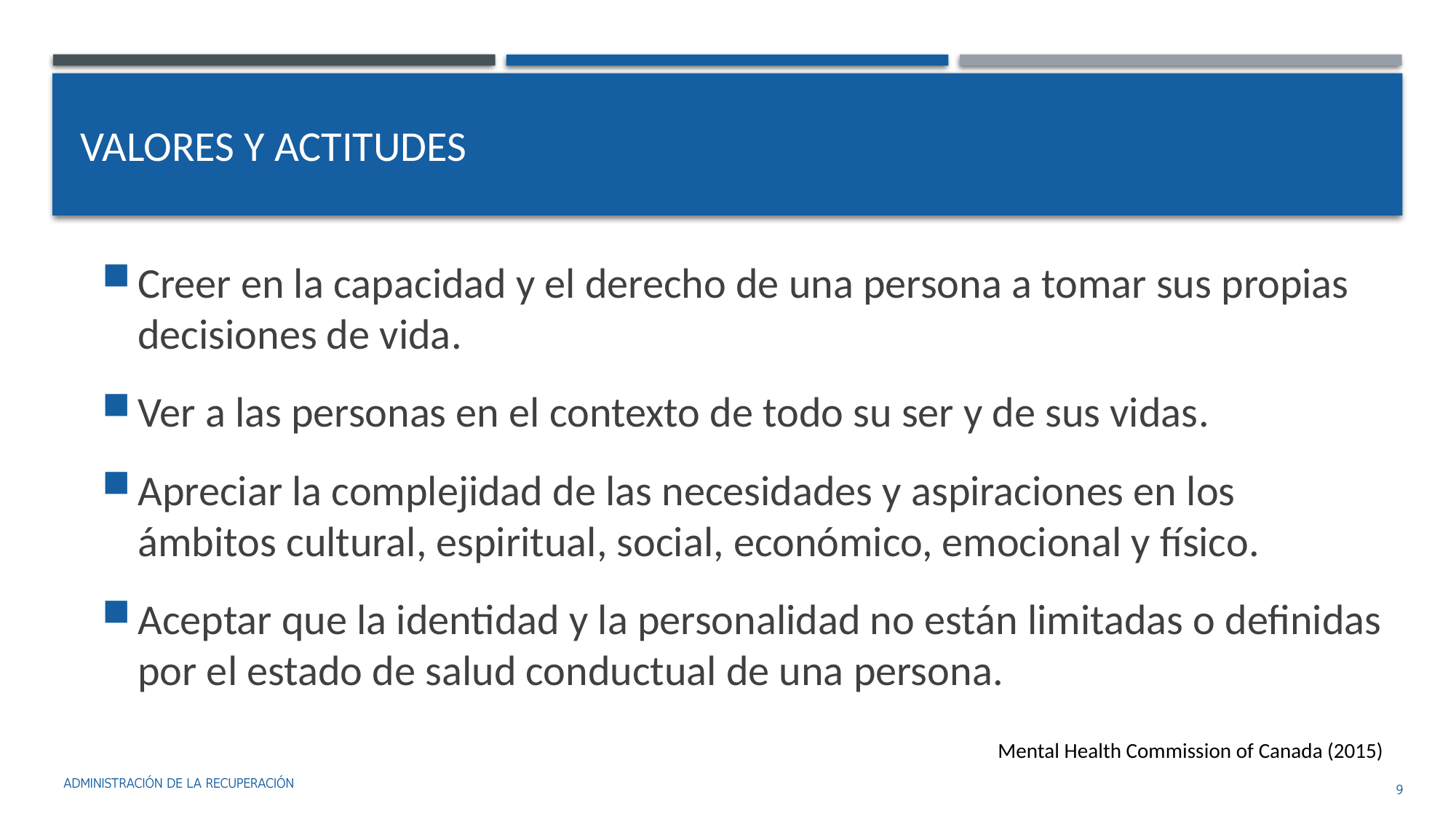

# Valores y actitudes

Creer en la capacidad y el derecho de una persona a tomar sus propias decisiones de vida.
Ver a las personas en el contexto de todo su ser y de sus vidas.
Apreciar la complejidad de las necesidades y aspiraciones en los ámbitos cultural, espiritual, social, económico, emocional y físico.
Aceptar que la identidad y la personalidad no están limitadas o definidas por el estado de salud conductual de una persona.
Mental Health Commission of Canada (2015)
administración de la recuperación
9